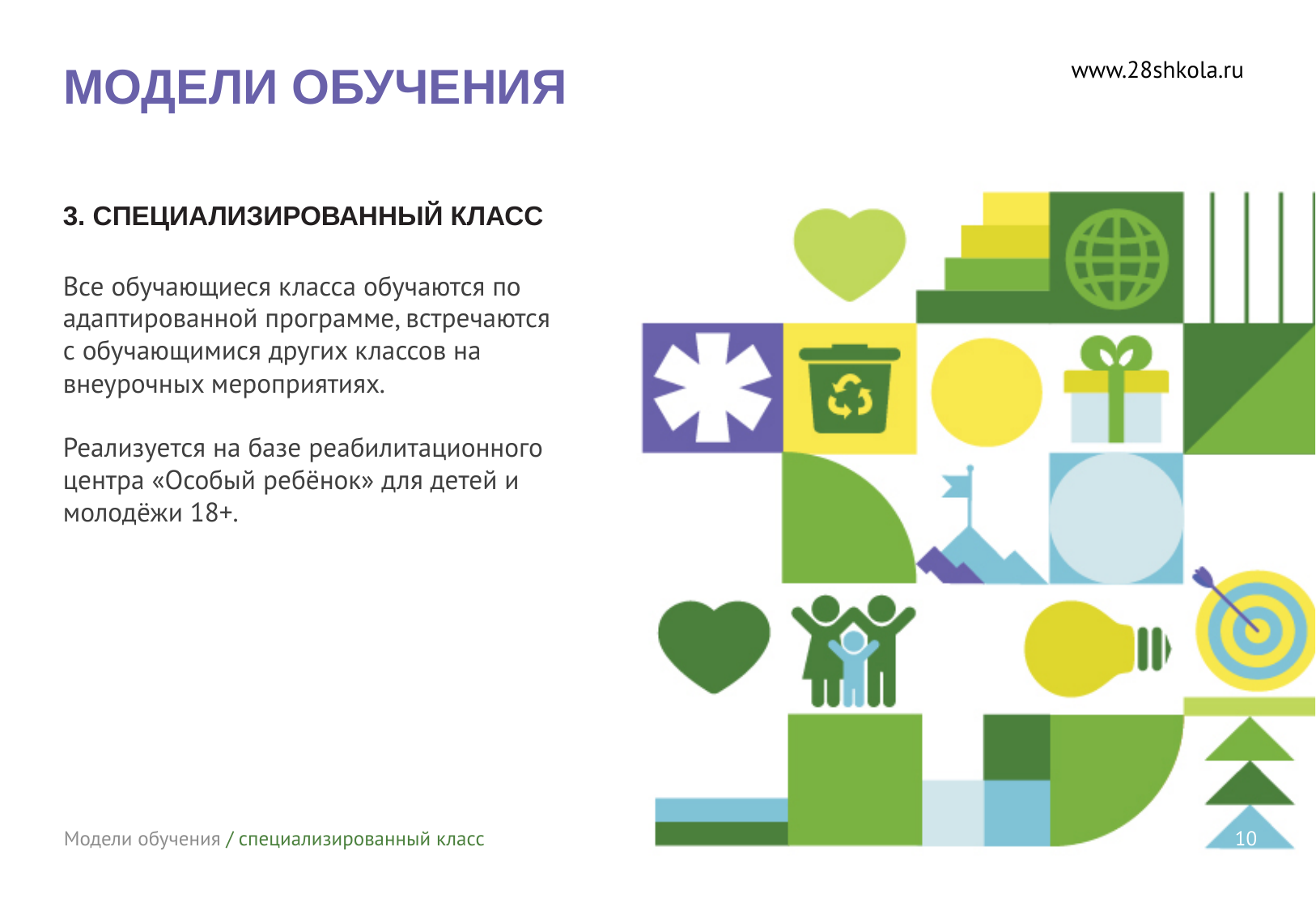

МОДЕЛИ ОБУЧЕНИЯ
www.28shkola.ru
3. СПЕЦИАЛИЗИРОВАННЫЙ КЛАСС
Все обучающиеся класса обучаются по адаптированной программе, встречаются с обучающимися других классов на внеурочных мероприятиях.

Реализуется на базе реабилитационного центра «Особый ребёнок» для детей и молодёжи 18+.
10
Модели обучения / специализированный класс